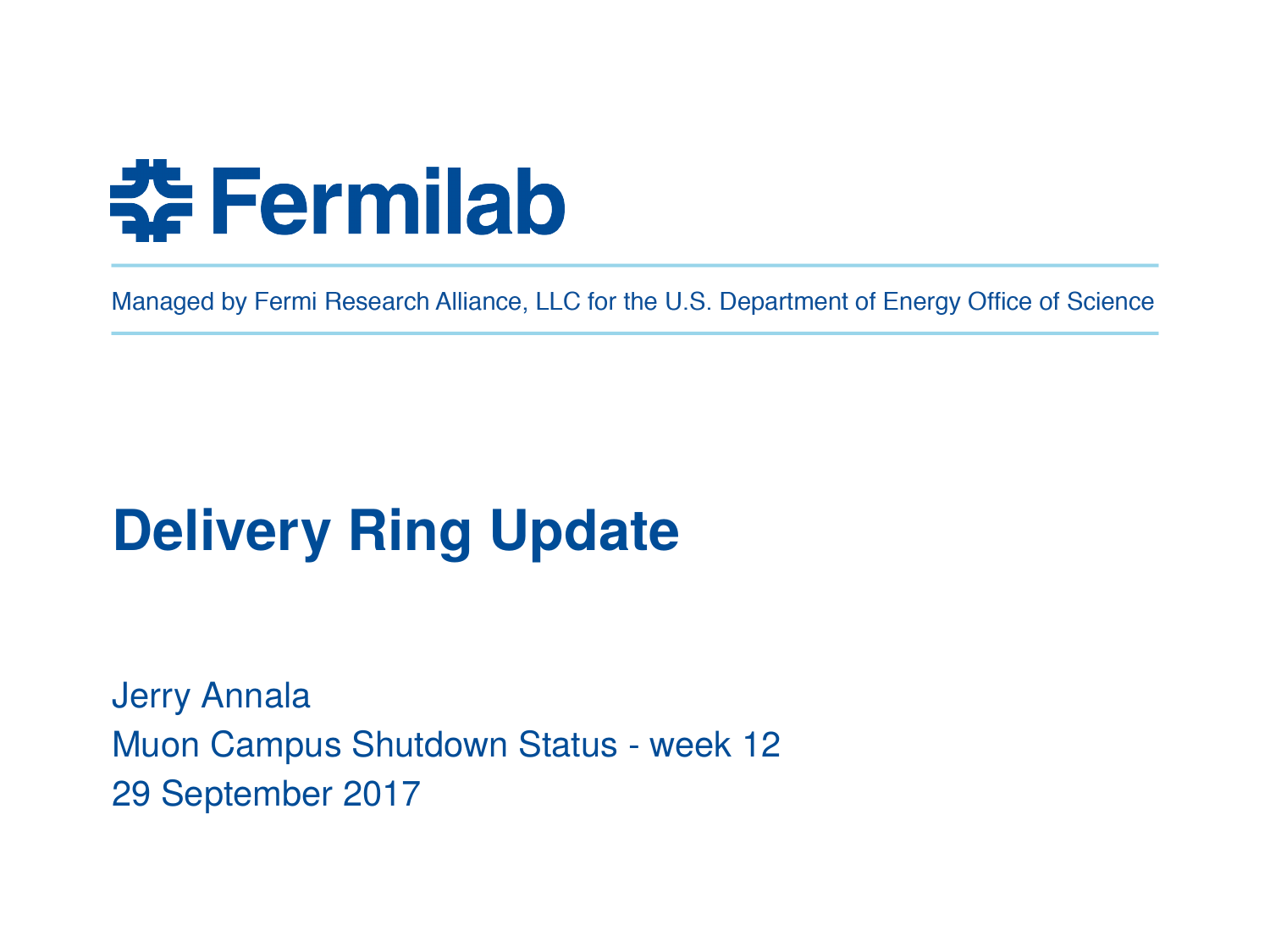

# Delivery Ring Update
Jerry Annala
Muon Campus Shutdown Status - week 12
29 September 2017